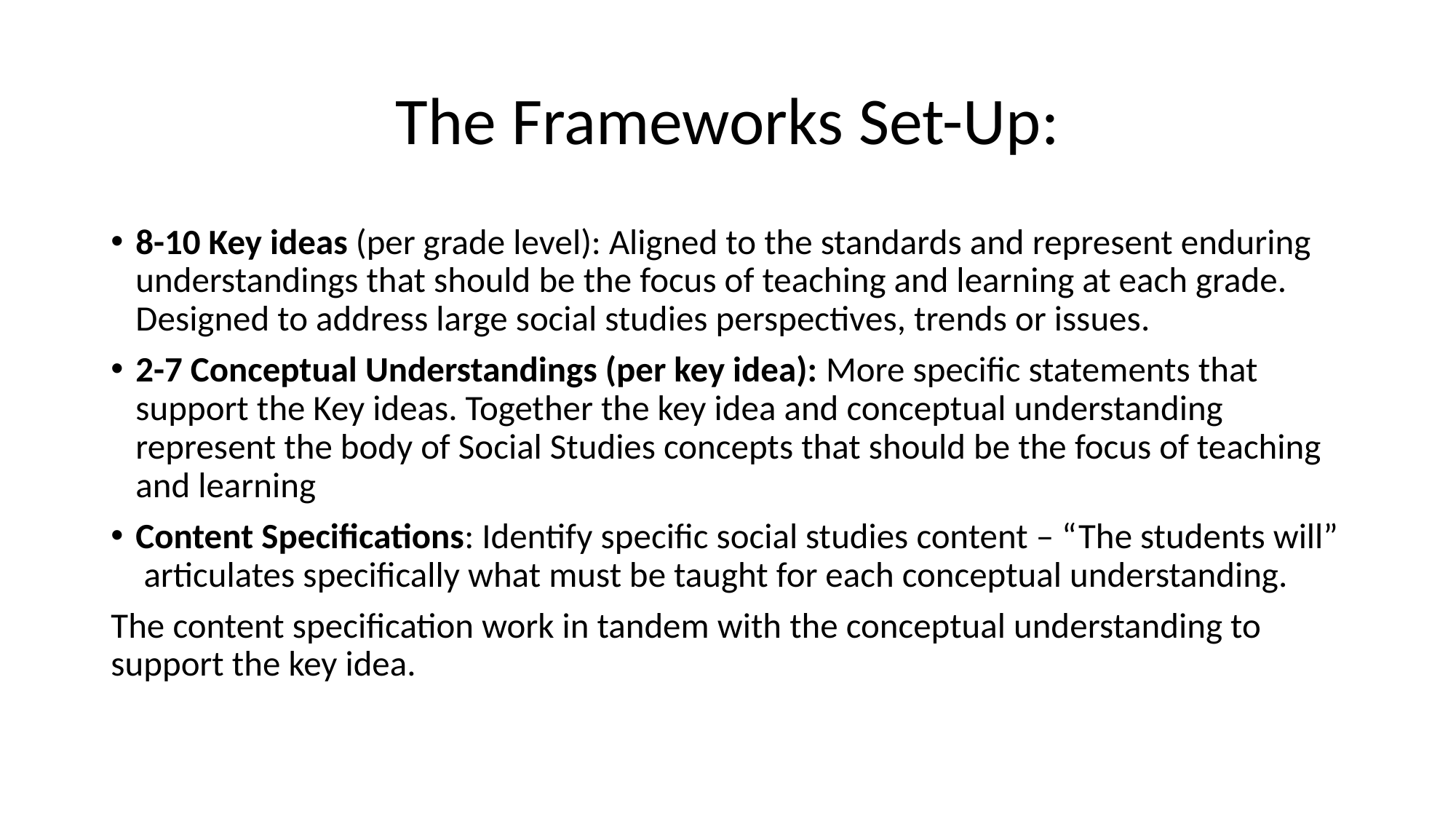

# The Frameworks Set-Up:
8-10 Key ideas (per grade level): Aligned to the standards and represent enduring understandings that should be the focus of teaching and learning at each grade. Designed to address large social studies perspectives, trends or issues.
2-7 Conceptual Understandings (per key idea): More specific statements that support the Key ideas. Together the key idea and conceptual understanding represent the body of Social Studies concepts that should be the focus of teaching and learning
Content Specifications: Identify specific social studies content – “The students will”  articulates specifically what must be taught for each conceptual understanding.
The content specification work in tandem with the conceptual understanding to support the key idea.